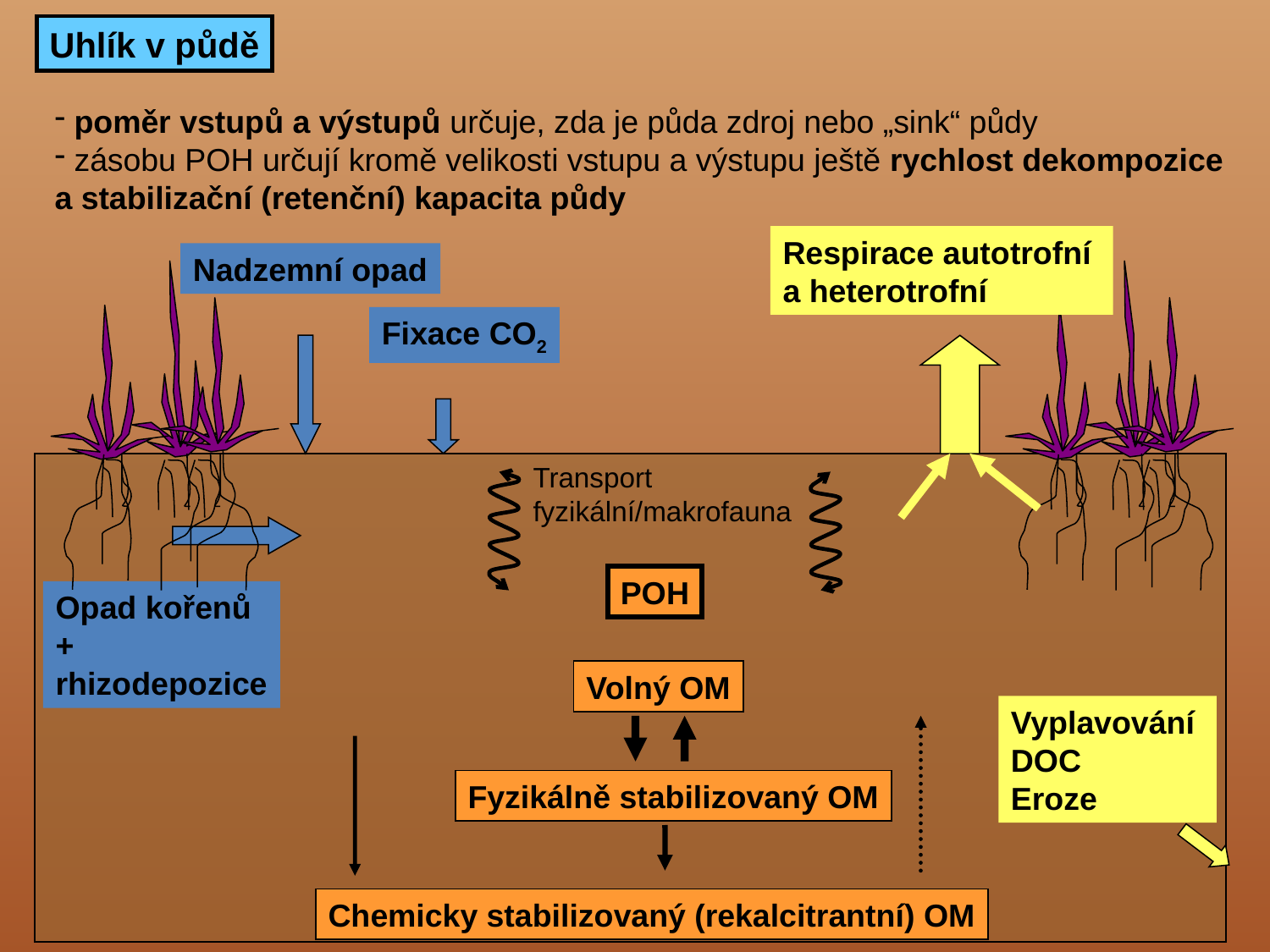

Uhlík v půdě
 poměr vstupů a výstupů určuje, zda je půda zdroj nebo „sink“ půdy
 zásobu POH určují kromě velikosti vstupu a výstupu ještě rychlost dekompozice a stabilizační (retenční) kapacita půdy

Respirace autotrofní
a heterotrofní
Nadzemní opad

Fixace CO2

Transport
fyzikální/makrofauna

POH
Opad kořenů
+
rhizodepozice
Volný OM
Vyplavování
DOC
Eroze

Fyzikálně stabilizovaný OM

Chemicky stabilizovaný (rekalcitrantní) OM